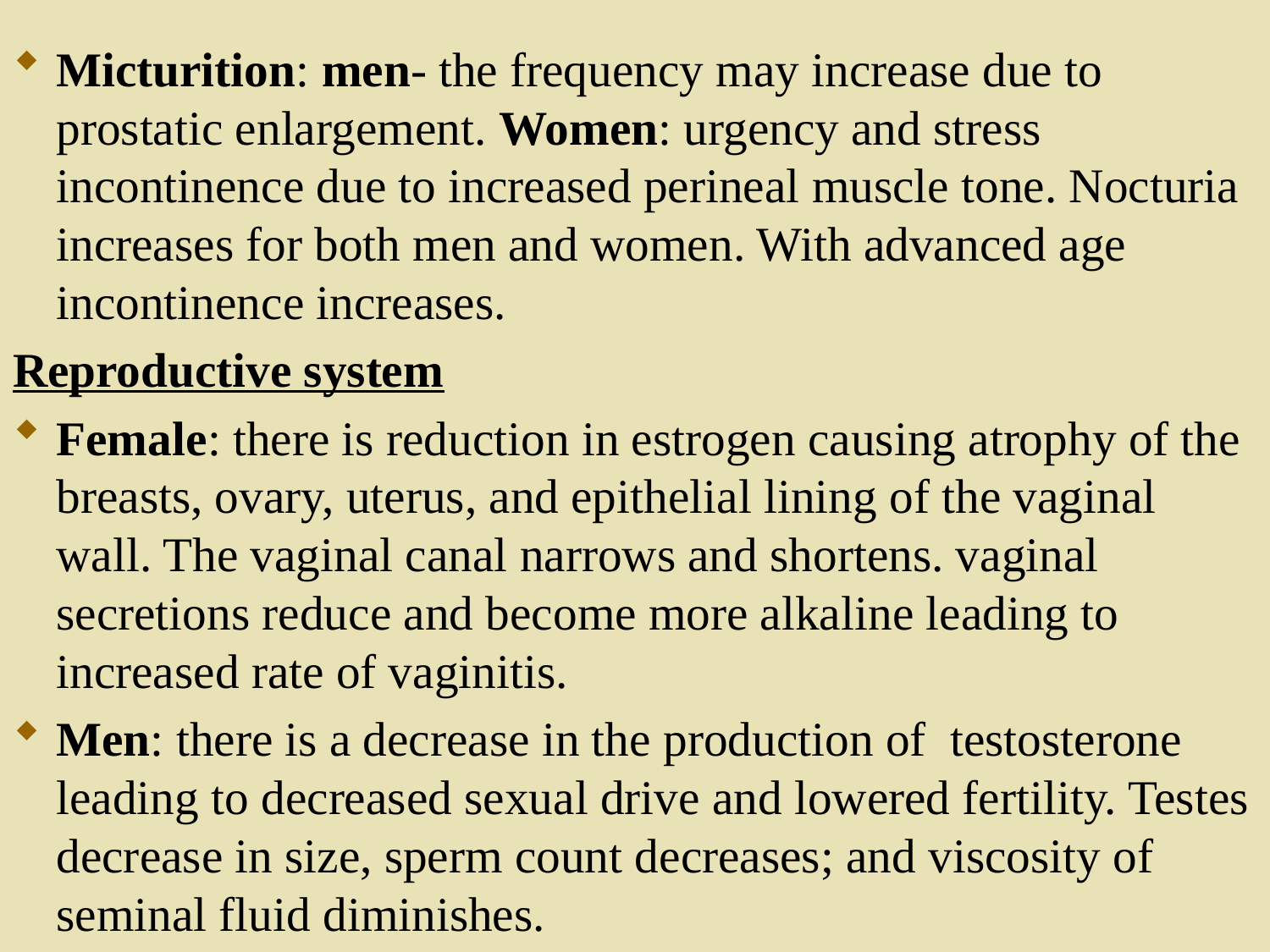

Micturition: men- the frequency may increase due to prostatic enlargement. Women: urgency and stress incontinence due to increased perineal muscle tone. Nocturia increases for both men and women. With advanced age incontinence increases.
Reproductive system
Female: there is reduction in estrogen causing atrophy of the breasts, ovary, uterus, and epithelial lining of the vaginal wall. The vaginal canal narrows and shortens. vaginal secretions reduce and become more alkaline leading to increased rate of vaginitis.
Men: there is a decrease in the production of  testosterone leading to decreased sexual drive and lowered fertility. Testes decrease in size, sperm count decreases; and viscosity of seminal fluid diminishes.

19